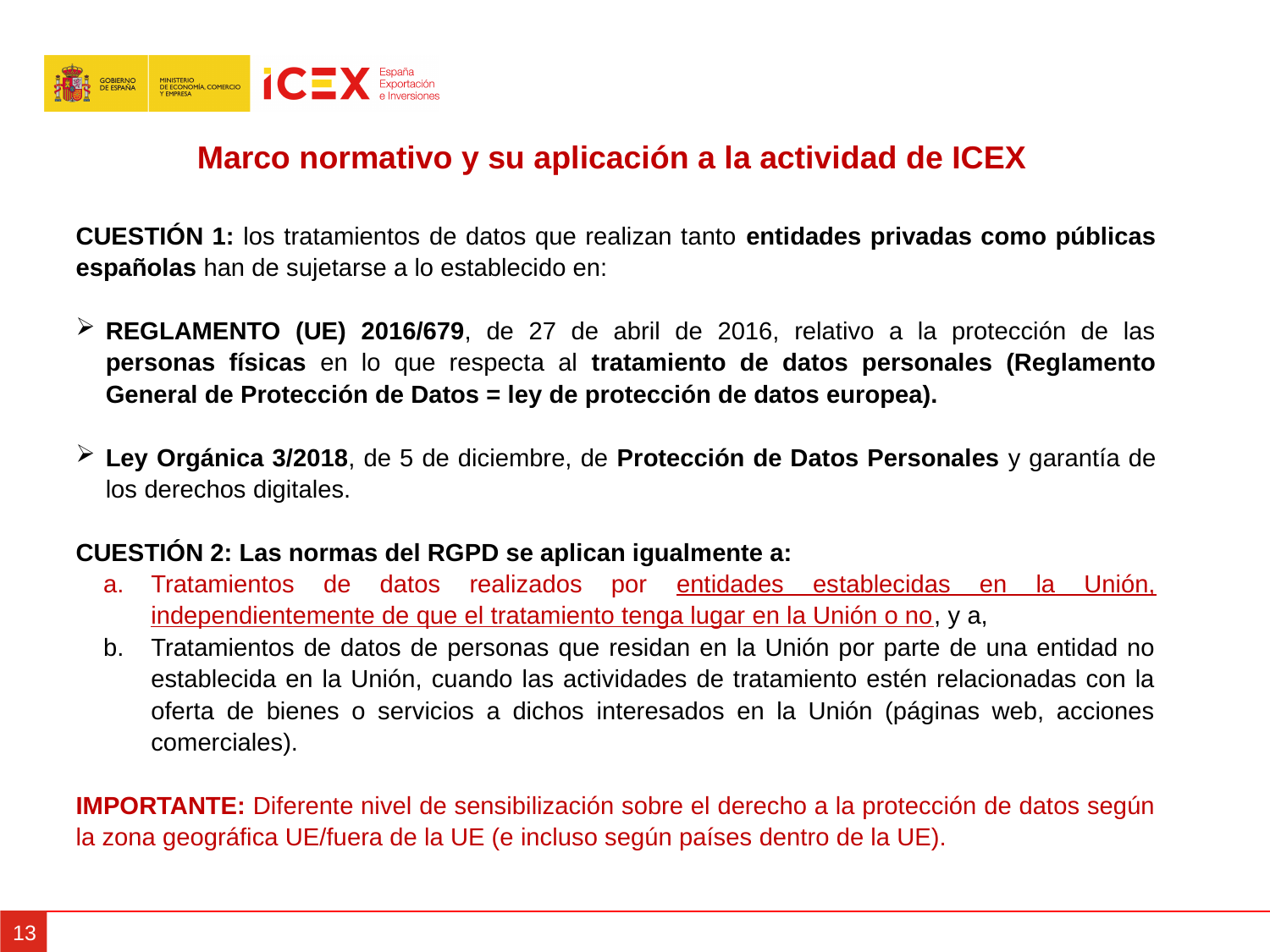

Marco normativo y su aplicación a la actividad de ICEX
CUESTIÓN 1: los tratamientos de datos que realizan tanto entidades privadas como públicas españolas han de sujetarse a lo establecido en:

REGLAMENTO (UE) 2016/679, de 27 de abril de 2016, relativo a la protección de las personas físicas en lo que respecta al tratamiento de datos personales (Reglamento General de Protección de Datos = ley de protección de datos europea).

Ley Orgánica 3/2018, de 5 de diciembre, de Protección de Datos Personales y garantía de los derechos digitales.

CUESTIÓN 2: Las normas del RGPD se aplican igualmente a:
Tratamientos de datos realizados por entidades establecidas en la Unión, independientemente de que el tratamiento tenga lugar en la Unión o no, y a,
Tratamientos de datos de personas que residan en la Unión por parte de una entidad no establecida en la Unión, cuando las actividades de tratamiento estén relacionadas con la oferta de bienes o servicios a dichos interesados en la Unión (páginas web, acciones comerciales).

IMPORTANTE: Diferente nivel de sensibilización sobre el derecho a la protección de datos según la zona geográfica UE/fuera de la UE (e incluso según países dentro de la UE).

13